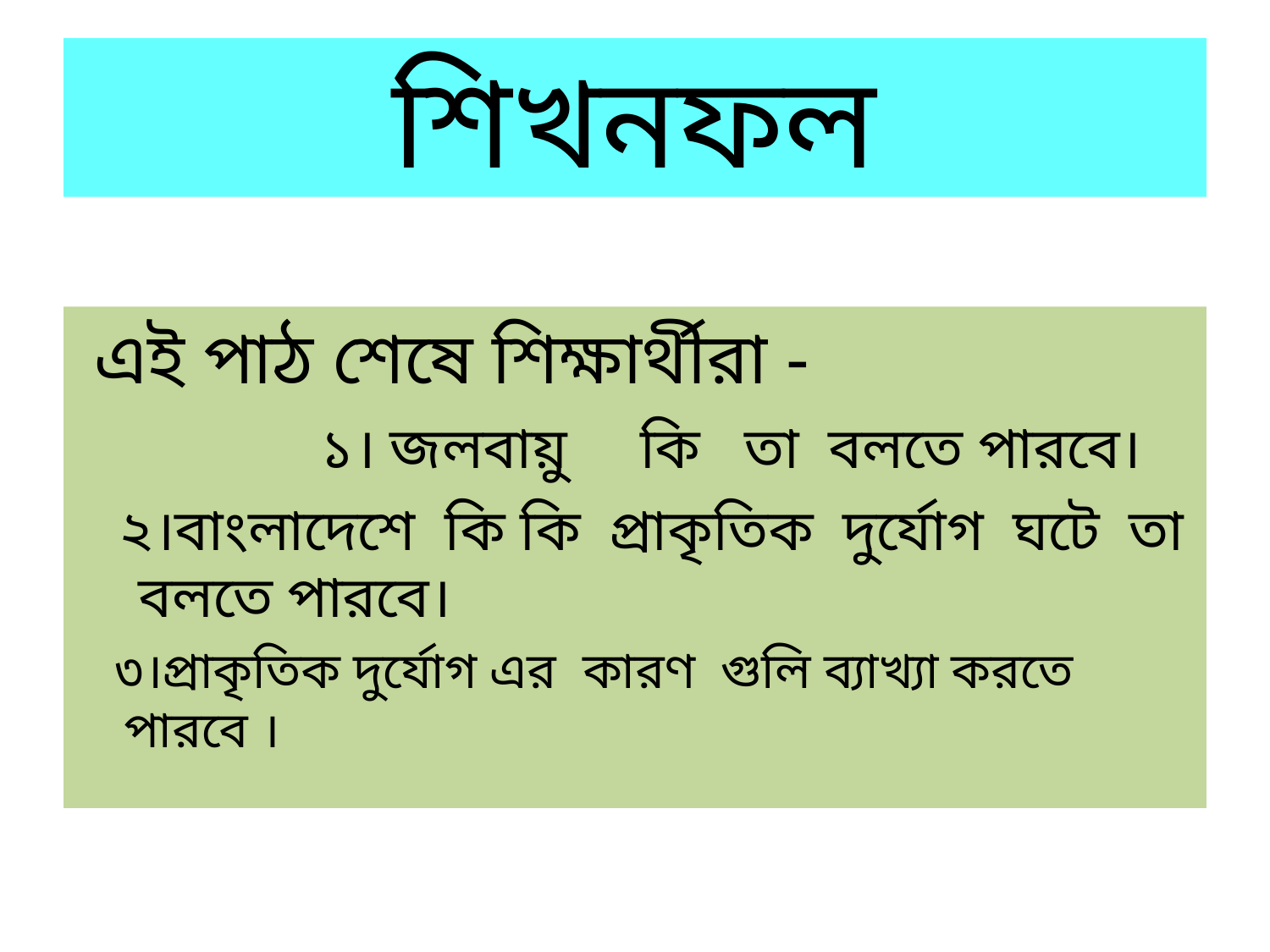

# শিখনফল
 এই পাঠ শেষে শিক্ষার্থীরা -                              ১। জলবায়ু     কি   তা  বলতে পারবে।
   ২।বাংলাদেশে  কি কি  প্রাকৃতিক  দুর্যোগ  ঘটে  তা  বলতে পারবে।
   ৩।প্রাকৃতিক দুর্যোগ এর  কারণ  গুলি ব্যাখ্যা করতে  পারবে ।